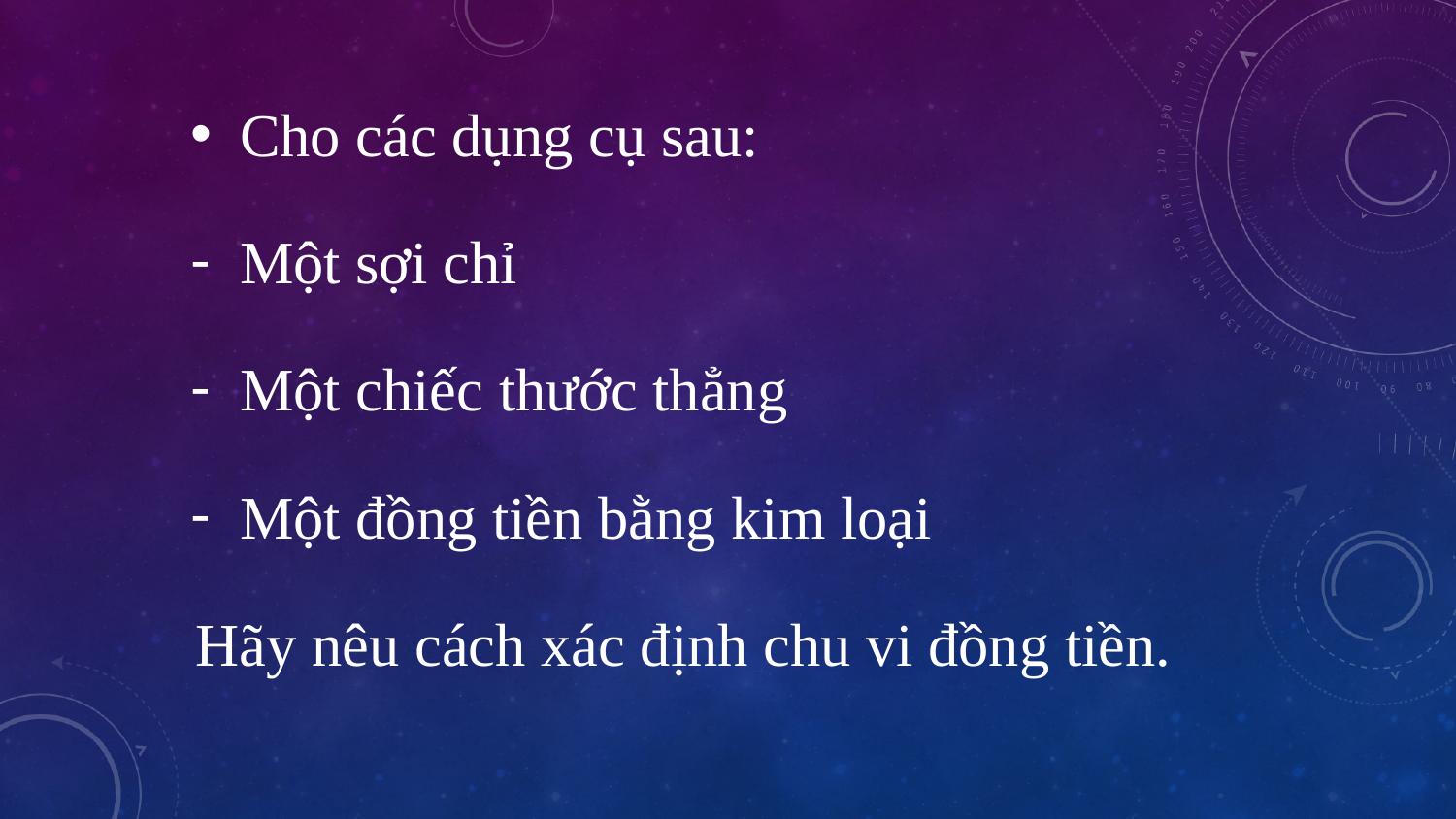

Cho các dụng cụ sau:
 Một sợi chỉ
 Một chiếc thước thẳng
 Một đồng tiền bằng kim loại
Hãy nêu cách xác định chu vi đồng tiền.